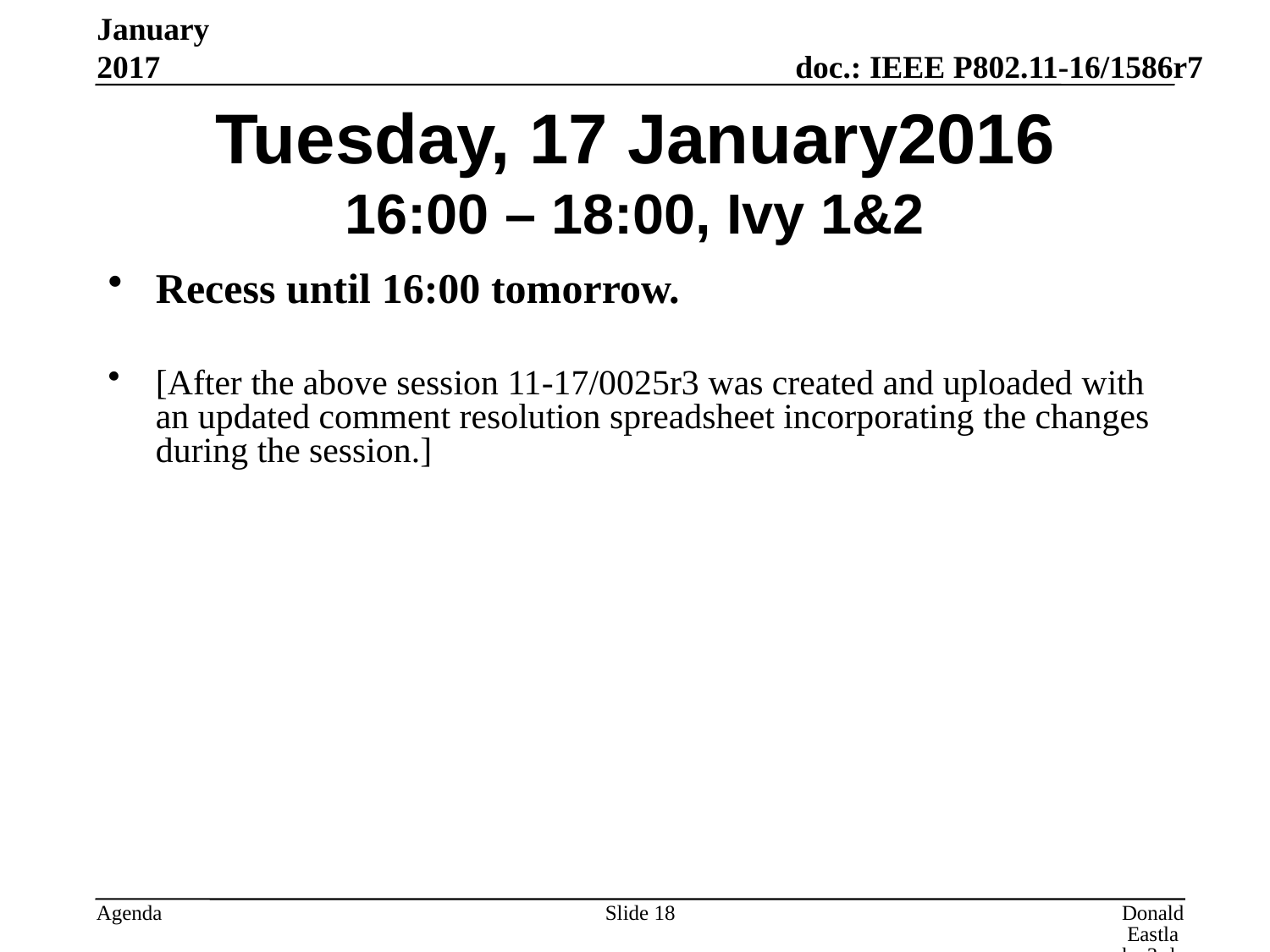

January 2017
# Tuesday, 17 January2016 16:00 – 18:00, Ivy 1&2
Recess until 16:00 tomorrow.

[After the above session 11-17/0025r3 was created and uploaded with an updated comment resolution spreadsheet incorporating the changes during the session.]
Slide 18
Donald Eastlake 3rd, Huawei Technologies